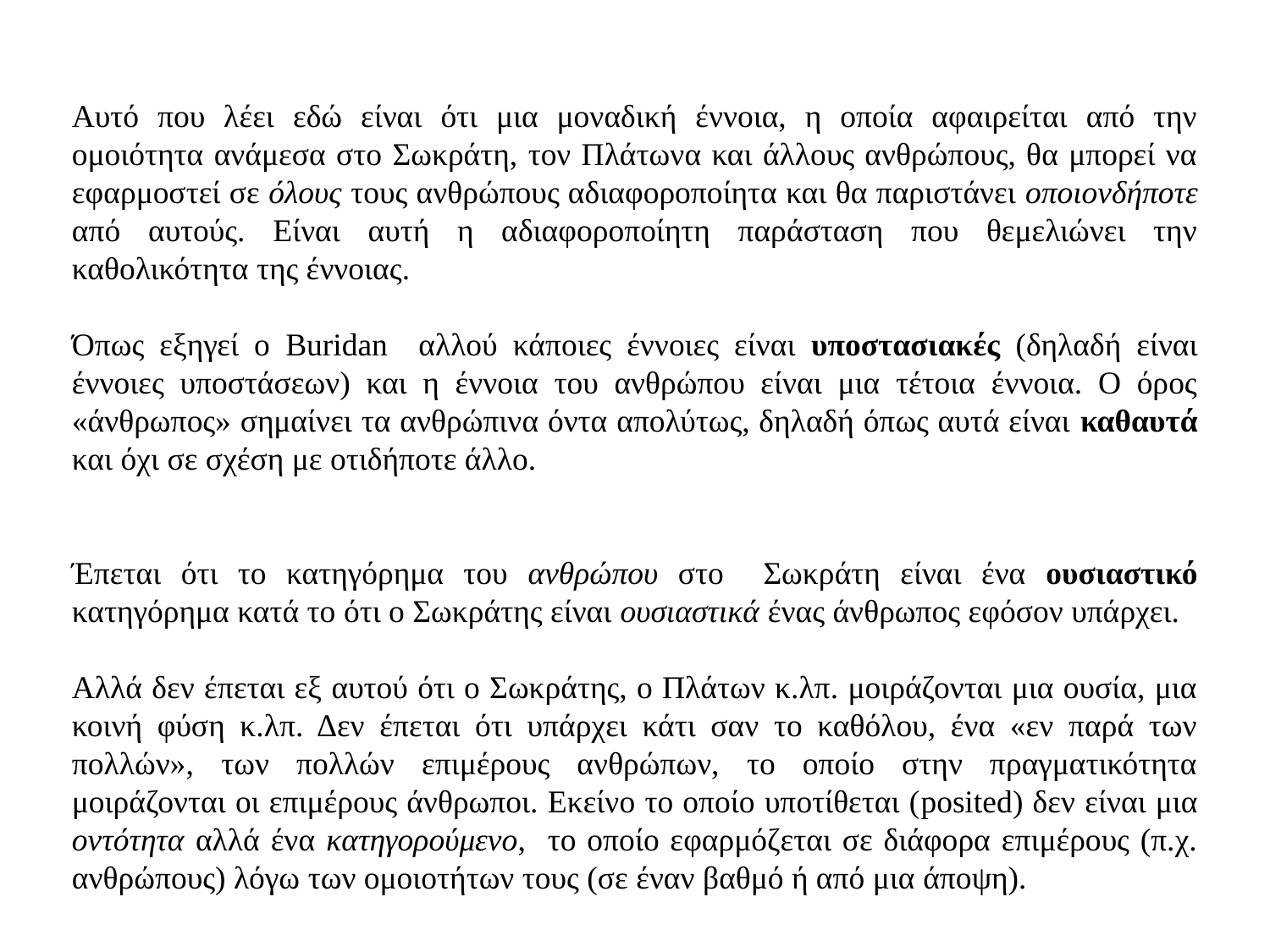

Αυτό που λέει εδώ είναι ότι μια μοναδική έννοια, η οποία αφαιρείται από την ομοιότητα ανάμεσα στο Σωκράτη, τον Πλάτωνα και άλλους ανθρώπους, θα μπορεί να εφαρμοστεί σε όλους τους ανθρώπους αδιαφοροποίητα και θα παριστάνει οποιονδήποτε από αυτούς. Είναι αυτή η αδιαφοροποίητη παράσταση που θεμελιώνει την καθολικότητα της έννοιας.

Όπως εξηγεί ο Buridan  αλλού κάποιες έννοιες είναι υποστασιακές (δηλαδή είναι έννοιες υποστάσεων) και η έννοια του ανθρώπου είναι μια τέτοια έννοια. Ο όρος «άνθρωπος» σημαίνει τα ανθρώπινα όντα απολύτως, δηλαδή όπως αυτά είναι καθαυτά και όχι σε σχέση με οτιδήποτε άλλο.

Έπεται ότι το κατηγόρημα του ανθρώπου στο  Σωκράτη είναι ένα ουσιαστικό κατηγόρημα κατά το ότι ο Σωκράτης είναι ουσιαστικά ένας άνθρωπος εφόσον υπάρχει.

Αλλά δεν έπεται εξ αυτού ότι ο Σωκράτης, ο Πλάτων κ.λπ. μοιράζονται μια ουσία, μια κοινή φύση κ.λπ. Δεν έπεται ότι υπάρχει κάτι σαν το καθόλου, ένα «εν παρά των πολλών», των πολλών επιμέρους ανθρώπων, το οποίο στην πραγματικότητα μοιράζονται οι επιμέρους άνθρωποι. Εκείνο το οποίο υποτίθεται (posited) δεν είναι μια οντότητα αλλά ένα κατηγορούμενο,  το οποίο εφαρμόζεται σε διάφορα επιμέρους (π.χ. ανθρώπους) λόγω των ομοιοτήτων τους (σε έναν βαθμό ή από μια άποψη).